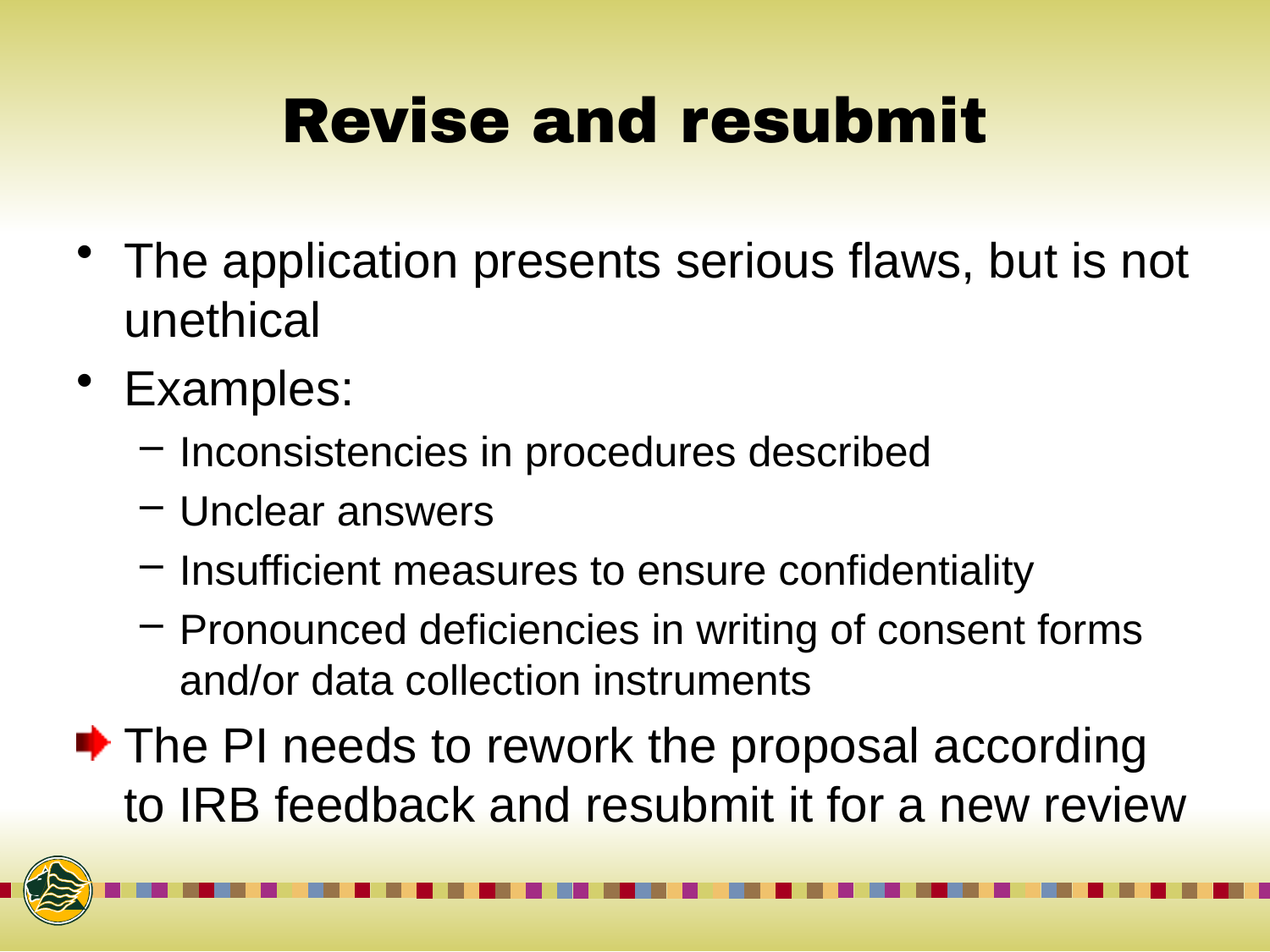

# Revise and resubmit
The application presents serious flaws, but is not unethical
Examples:
Inconsistencies in procedures described
Unclear answers
Insufficient measures to ensure confidentiality
Pronounced deficiencies in writing of consent forms and/or data collection instruments
The PI needs to rework the proposal according to IRB feedback and resubmit it for a new review